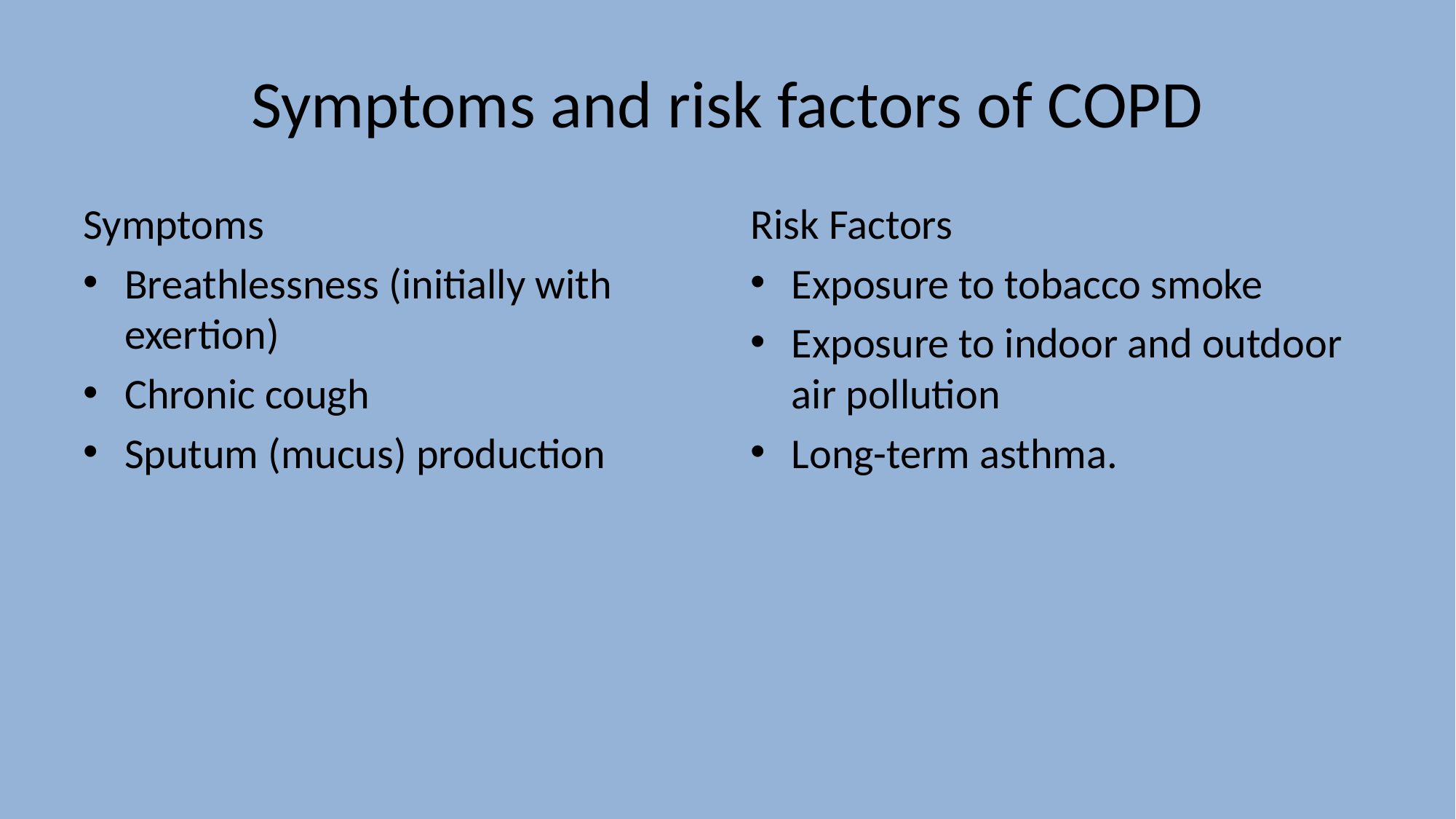

# Symptoms and risk factors of COPD
Symptoms
Breathlessness (initially with exertion)
Chronic cough
Sputum (mucus) production
Risk Factors
Exposure to tobacco smoke
Exposure to indoor and outdoor air pollution
Long-term asthma.